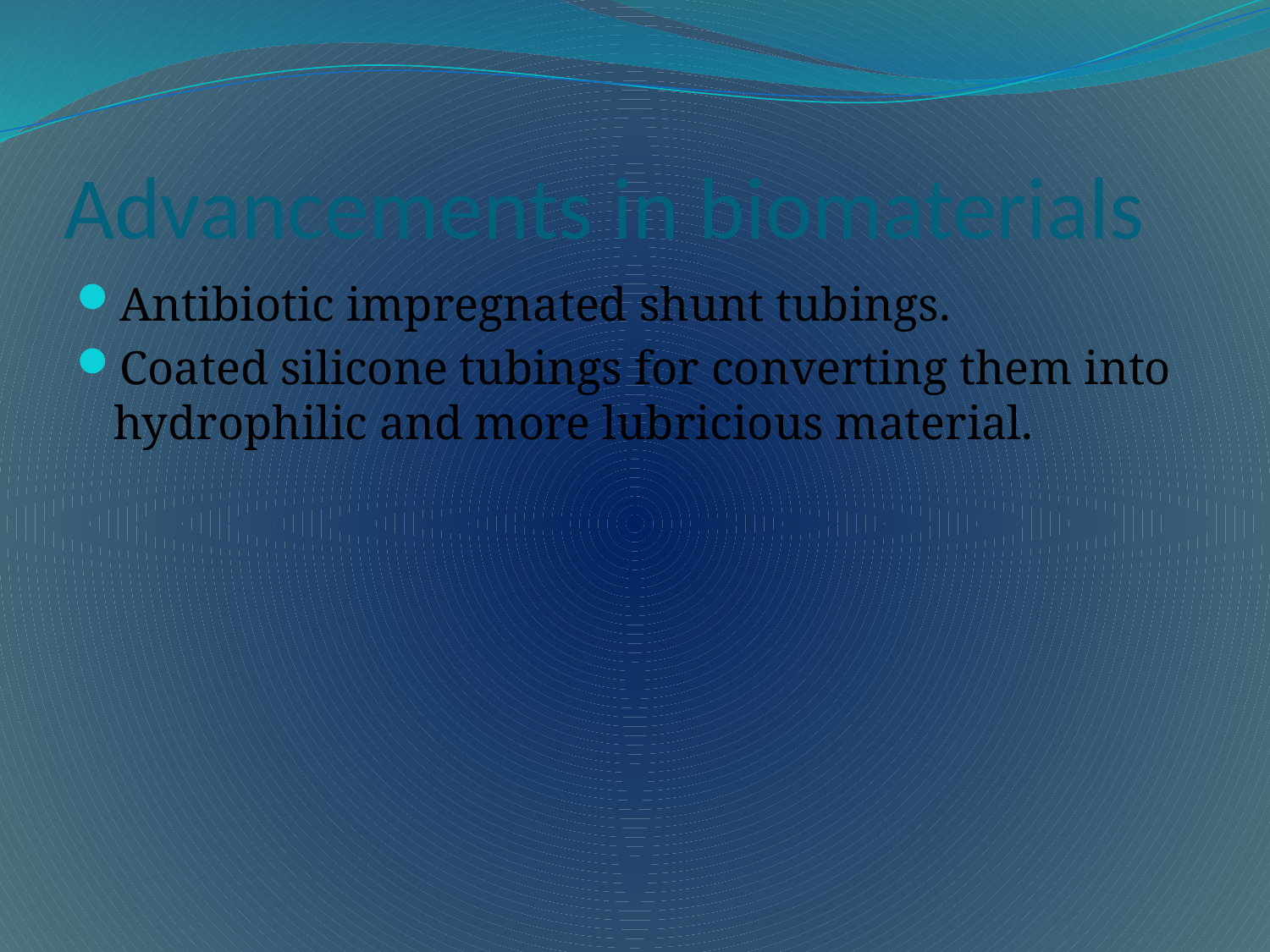

# Advancements in biomaterials
Antibiotic impregnated shunt tubings.
Coated silicone tubings for converting them into hydrophilic and more lubricious material.